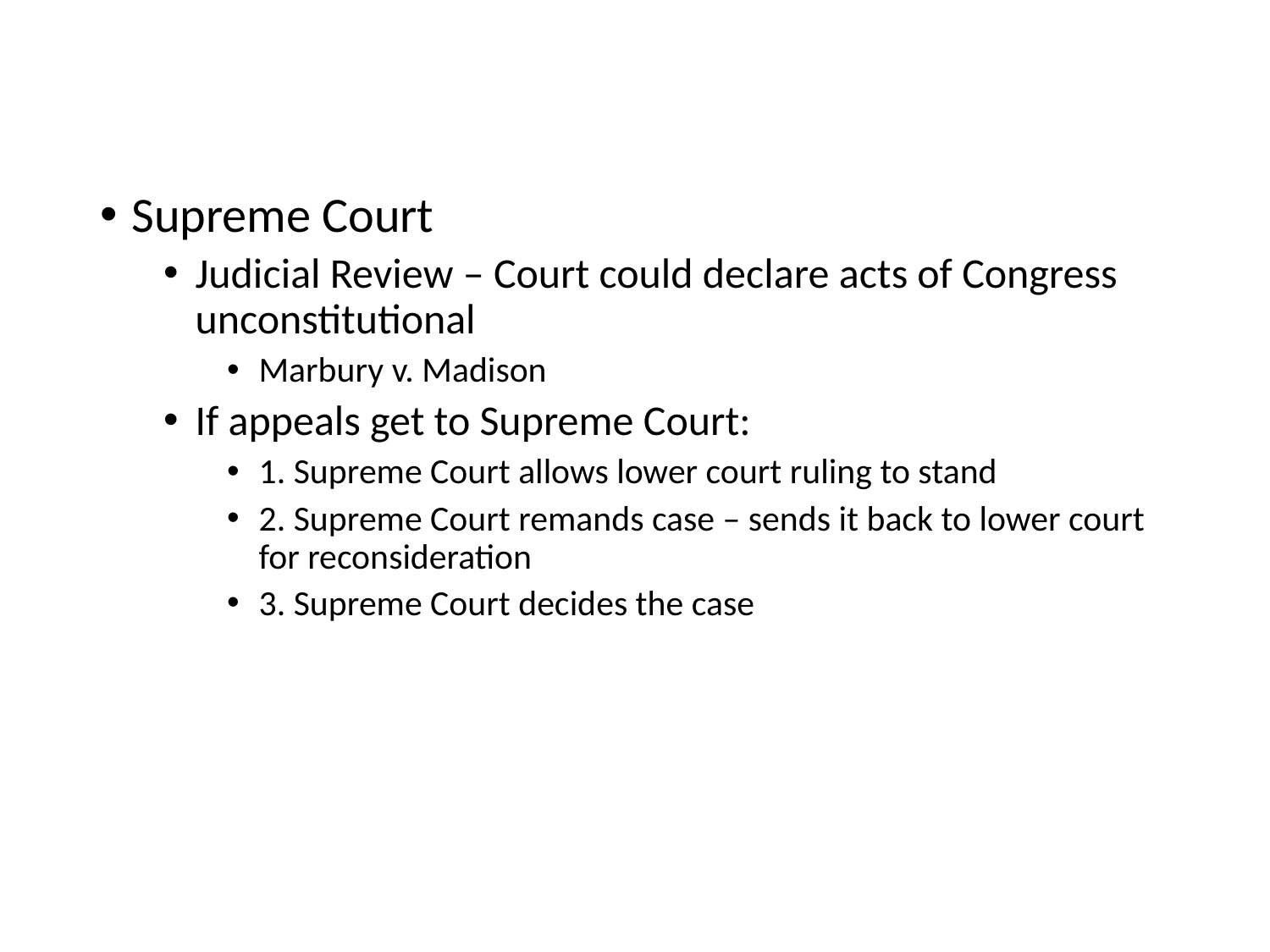

#
Supreme Court
Judicial Review – Court could declare acts of Congress unconstitutional
Marbury v. Madison
If appeals get to Supreme Court:
1. Supreme Court allows lower court ruling to stand
2. Supreme Court remands case – sends it back to lower court for reconsideration
3. Supreme Court decides the case